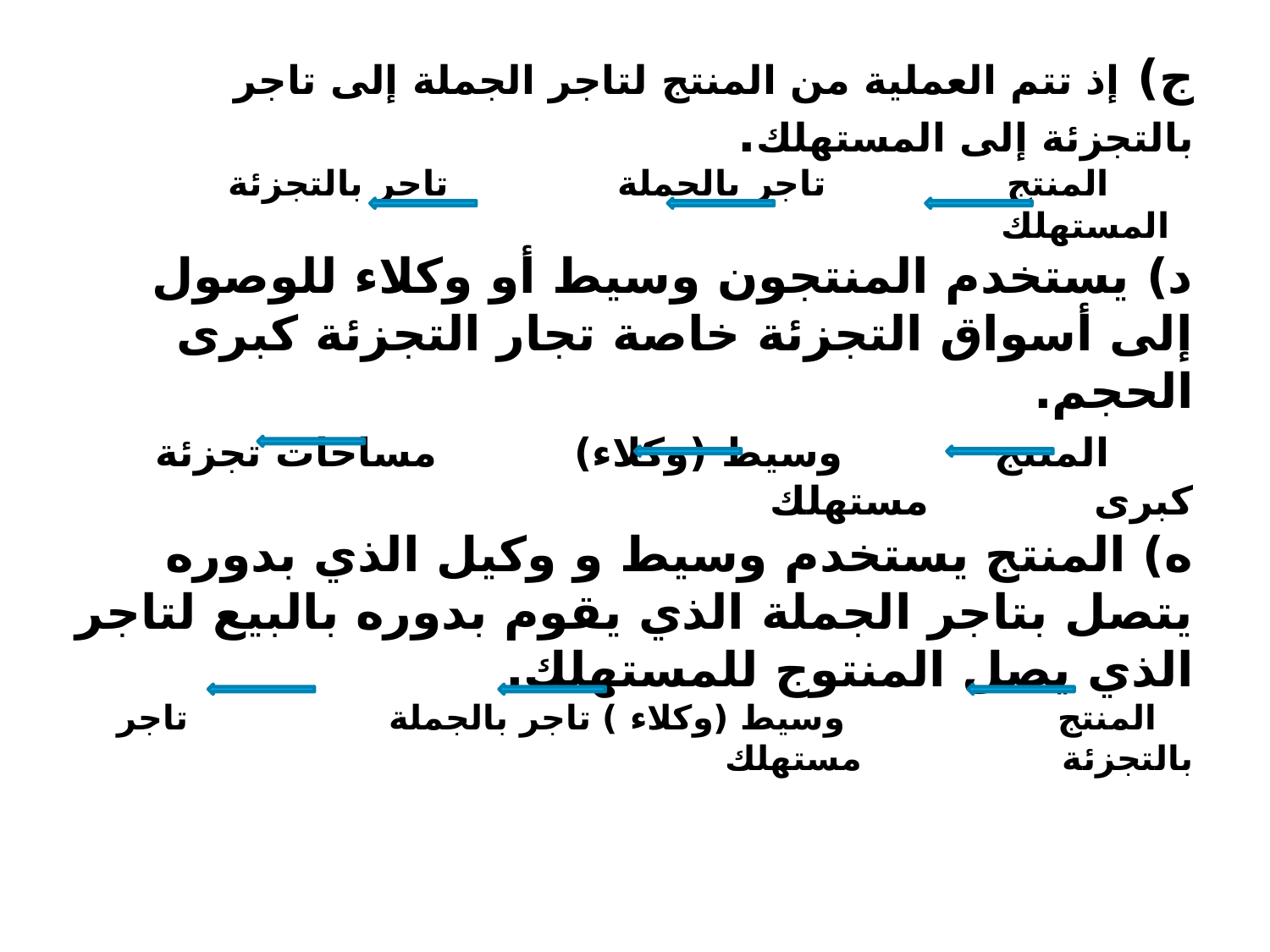

# ج) إذ تتم العملية من المنتج لتاجر الجملة إلى تاجر بالتجزئة إلى المستهلك. المنتج               تاجر بالجملة              تاجر بالتجزئة               المستهلك د) يستخدم المنتجون وسيط أو وكلاء للوصول إلى أسواق التجزئة خاصة تجار التجزئة كبرى الحجم. المنتج           وسيط (وكلاء)          مساحات تجزئة كبرى            مستهلك ه) المنتج يستخدم وسيط و وكيل الذي بدوره يتصل بتاجر الجملة الذي يقوم بدوره بالبيع لتاجر الذي يصل المنتوج للمستهلك. المنتج                  وسيط (وكلاء ) تاجر بالجملة                 تاجر بالتجزئة                 مستهلك